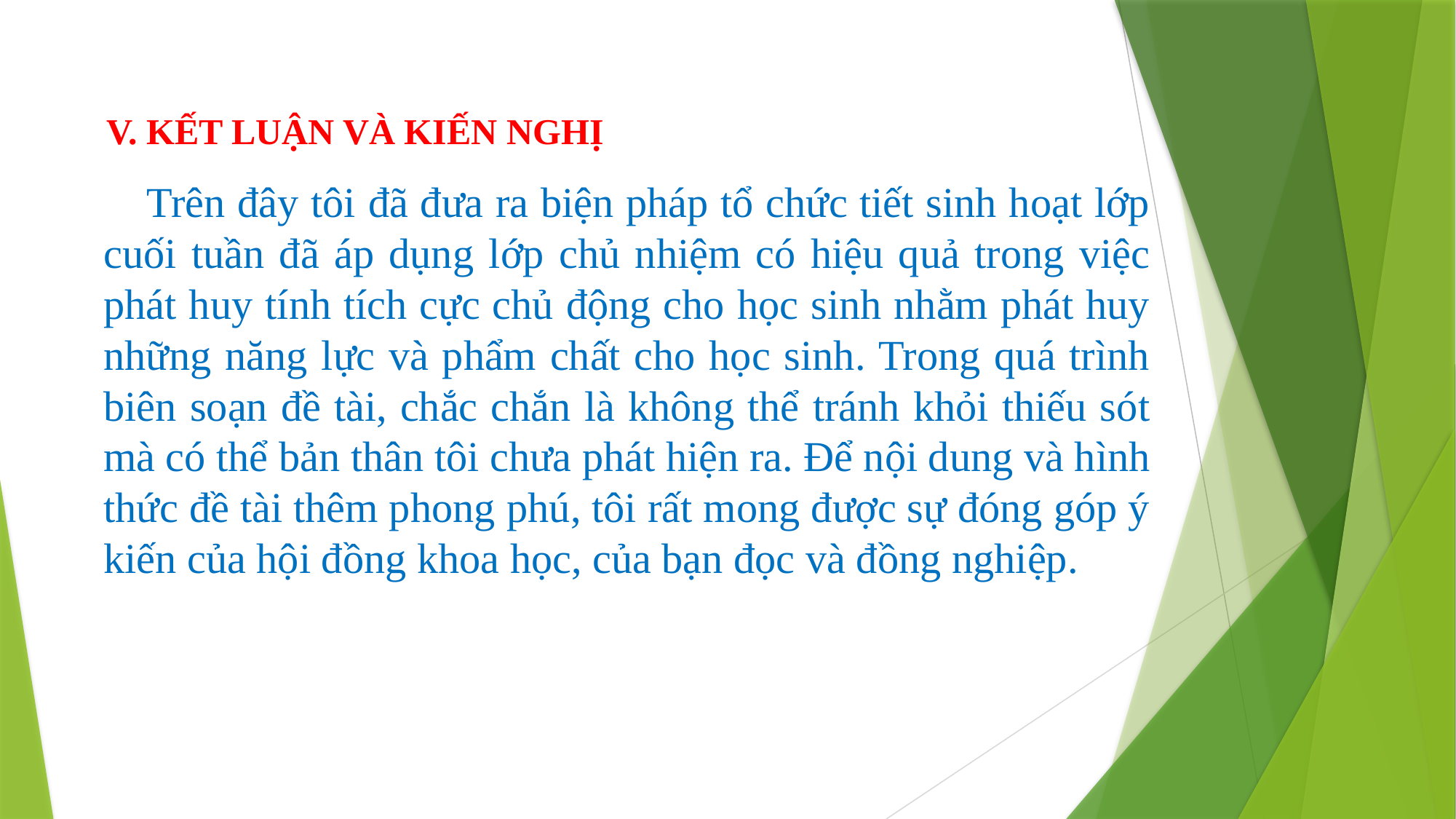

V. KẾT LUẬN VÀ KIẾN NGHỊ
    Trên đây tôi đã đưa ra biện pháp tổ chức tiết sinh hoạt lớp cuối tuần đã áp dụng lớp chủ nhiệm có hiệu quả trong việc phát huy tính tích cực chủ động cho học sinh nhằm phát huy những năng lực và phẩm chất cho học sinh. Trong quá trình biên soạn đề tài, chắc chắn là không thể tránh khỏi thiếu sót mà có thể bản thân tôi chưa phát hiện ra. Để nội dung và hình thức đề tài thêm phong phú, tôi rất mong được sự đóng góp ý kiến của hội đồng khoa học, của bạn đọc và đồng nghiệp.